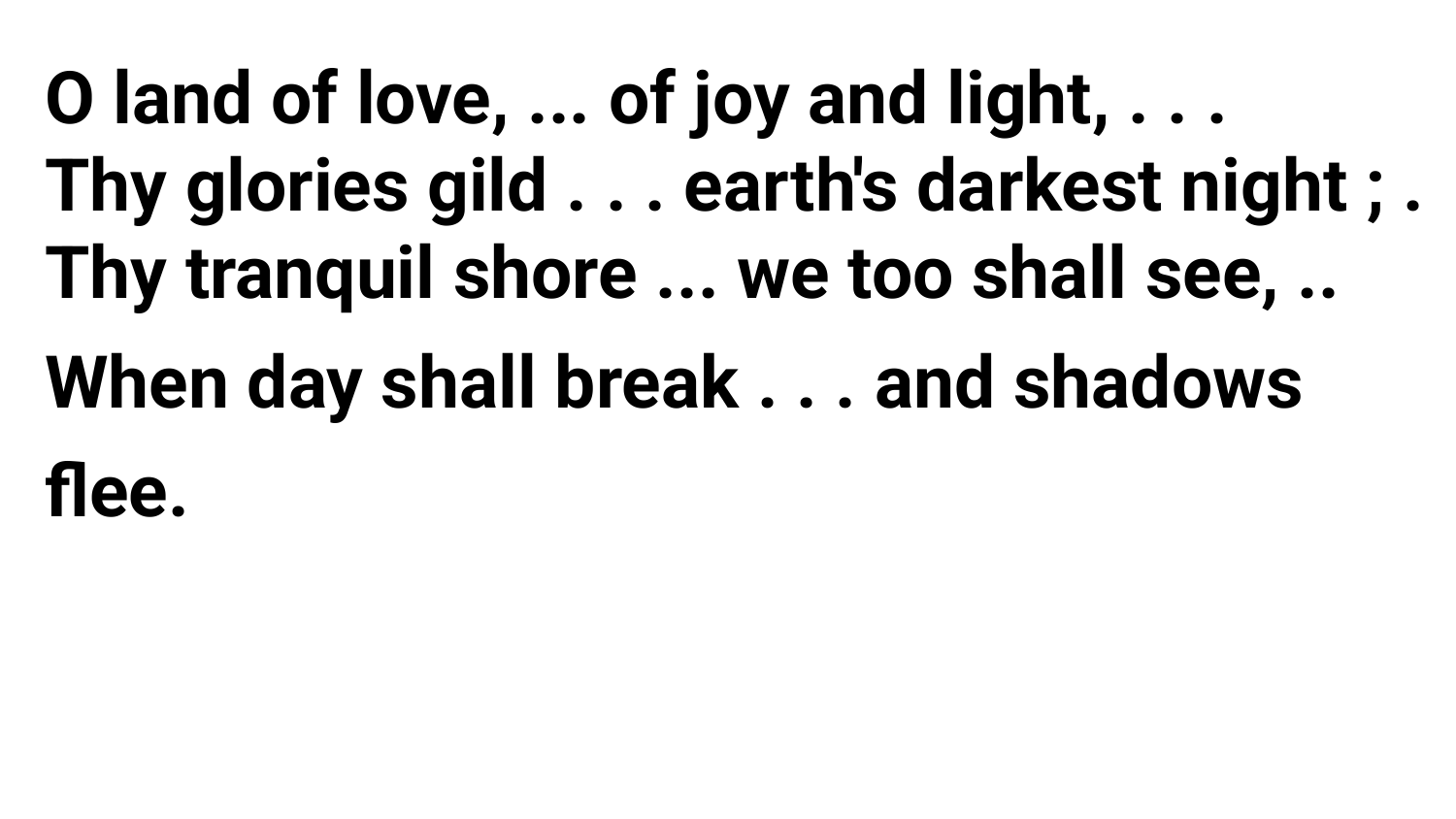

O land of love, ... of joy and light, . . .
Thy glories gild . . . earth's darkest night ; .
Thy tranquil shore ... we too shall see, ..
When day shall break . . . and shadows flee.